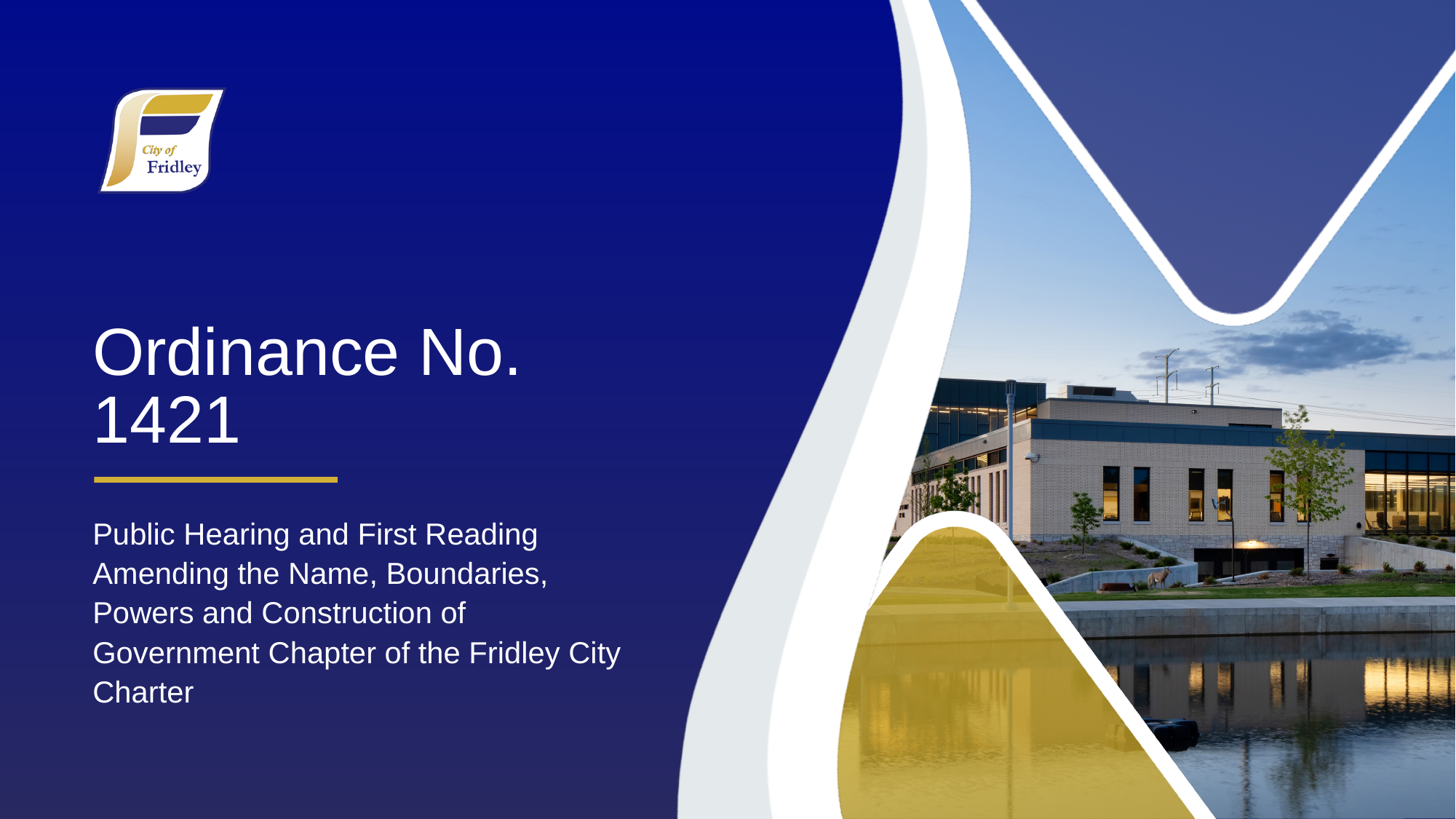

# Ordinance No. 1421
Public Hearing and First Reading Amending the Name, Boundaries, Powers and Construction of Government Chapter of the Fridley City Charter